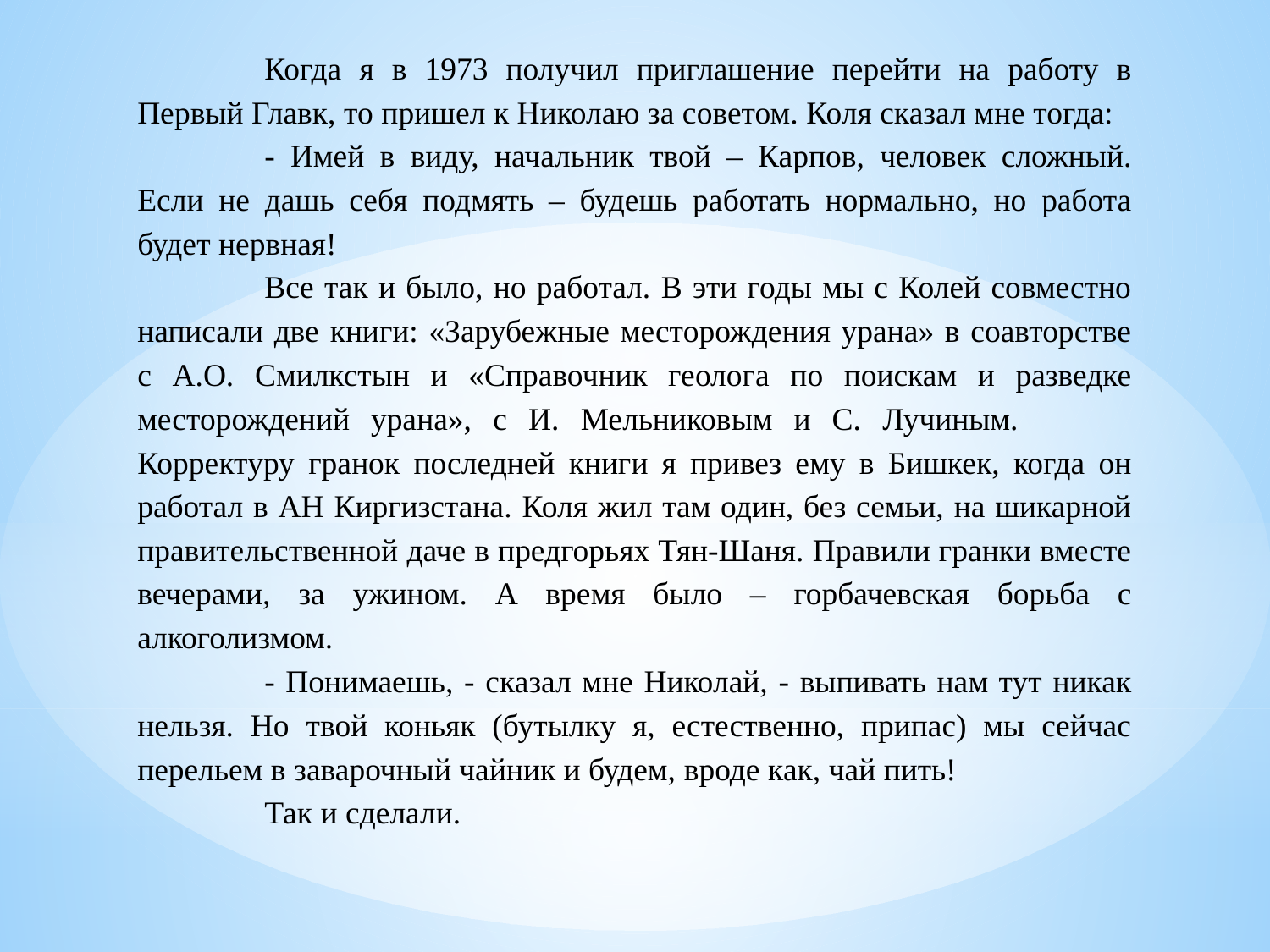

Когда я в 1973 получил приглашение перейти на работу в Первый Главк, то пришел к Николаю за советом. Коля сказал мне тогда:
	- Имей в виду, начальник твой – Карпов, человек сложный. Если не дашь себя подмять – будешь работать нормально, но работа будет нервная!
	Все так и было, но работал. В эти годы мы с Колей совместно написали две книги: «Зарубежные месторождения урана» в соавторстве с А.О. Смилкстын и «Справочник геолога по поискам и разведке месторождений урана», с И. Мельниковым и С. Лучиным. 	Корректуру гранок последней книги я привез ему в Бишкек, когда он работал в АН Киргизстана. Коля жил там один, без семьи, на шикарной правительственной даче в предгорьях Тян-Шаня. Правили гранки вместе вечерами, за ужином. А время было – горбачевская борьба с алкоголизмом.
	- Понимаешь, - сказал мне Николай, - выпивать нам тут никак нельзя. Но твой коньяк (бутылку я, естественно, припас) мы сейчас перельем в заварочный чайник и будем, вроде как, чай пить!
	Так и сделали.